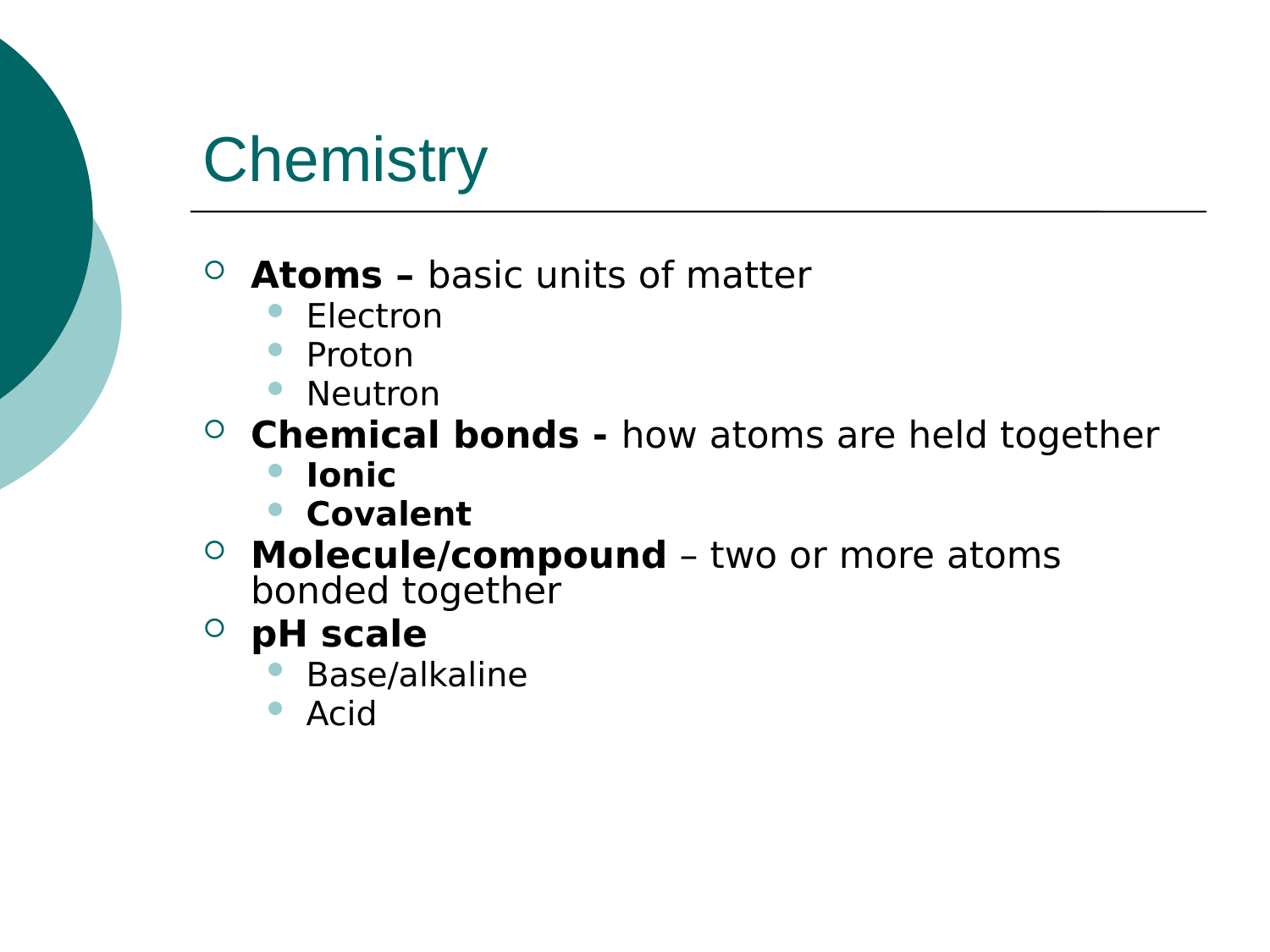

# Chemistry
Atoms – basic units of matter
Electron
Proton
Neutron
Chemical bonds - how atoms are held together
Ionic
Covalent
Molecule/compound – two or more atoms bonded together
pH scale
Base/alkaline
Acid